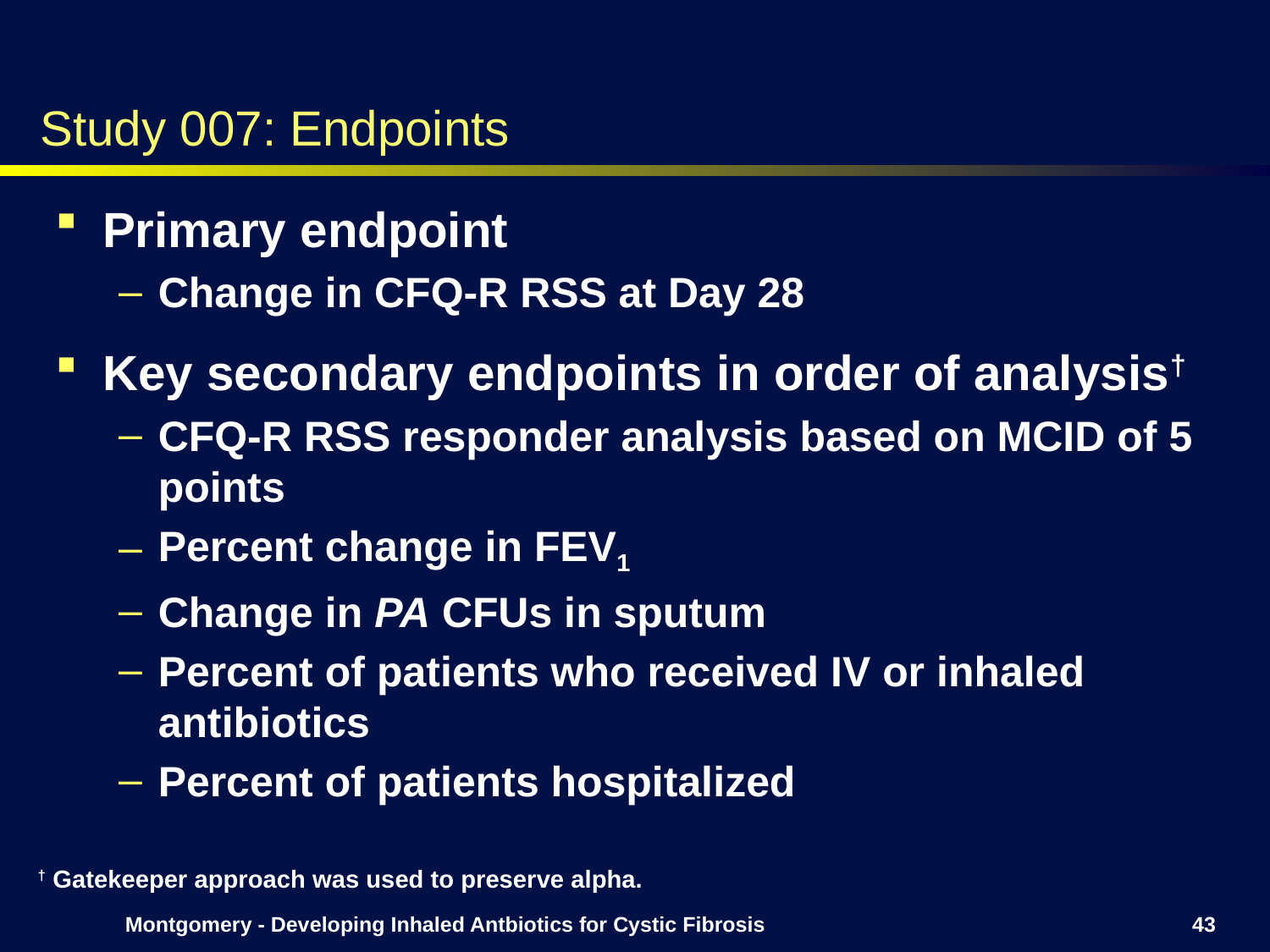

# Study 007: Endpoints
Primary endpoint
Change in CFQ-R RSS at Day 28
Key secondary endpoints in order of analysis†
CFQ-R RSS responder analysis based on MCID of 5 points
Percent change in FEV1
Change in PA CFUs in sputum
Percent of patients who received IV or inhaled antibiotics
Percent of patients hospitalized
† Gatekeeper approach was used to preserve alpha.
Montgomery - Developing Inhaled Antbiotics for Cystic Fibrosis
43